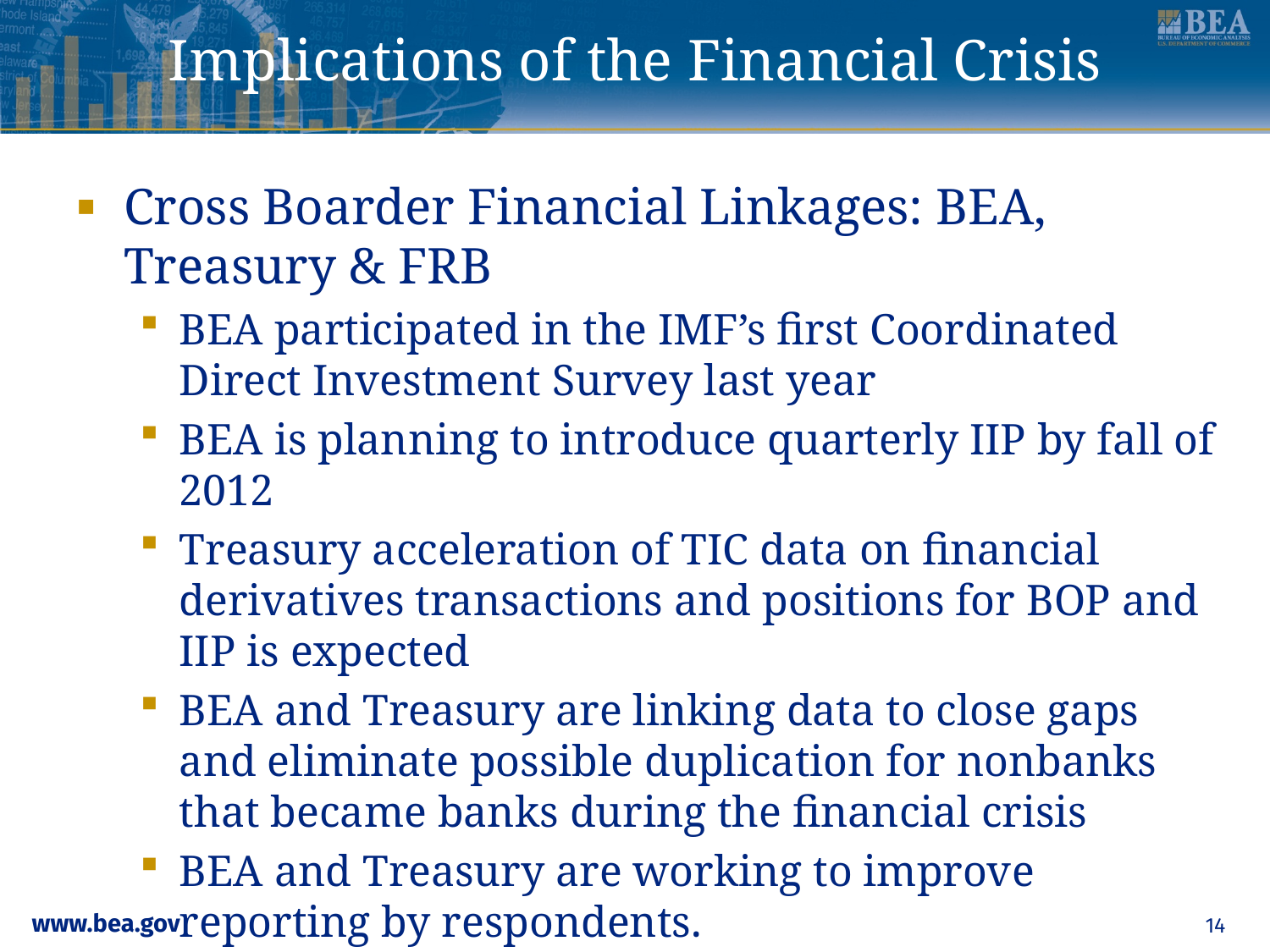

# Implications of the Financial Crisis
Cross Boarder Financial Linkages: BEA, Treasury & FRB
BEA participated in the IMF’s first Coordinated Direct Investment Survey last year
BEA is planning to introduce quarterly IIP by fall of 2012
Treasury acceleration of TIC data on financial derivatives transactions and positions for BOP and IIP is expected
BEA and Treasury are linking data to close gaps and eliminate possible duplication for nonbanks that became banks during the financial crisis
BEA and Treasury are working to improve reporting by respondents.

14